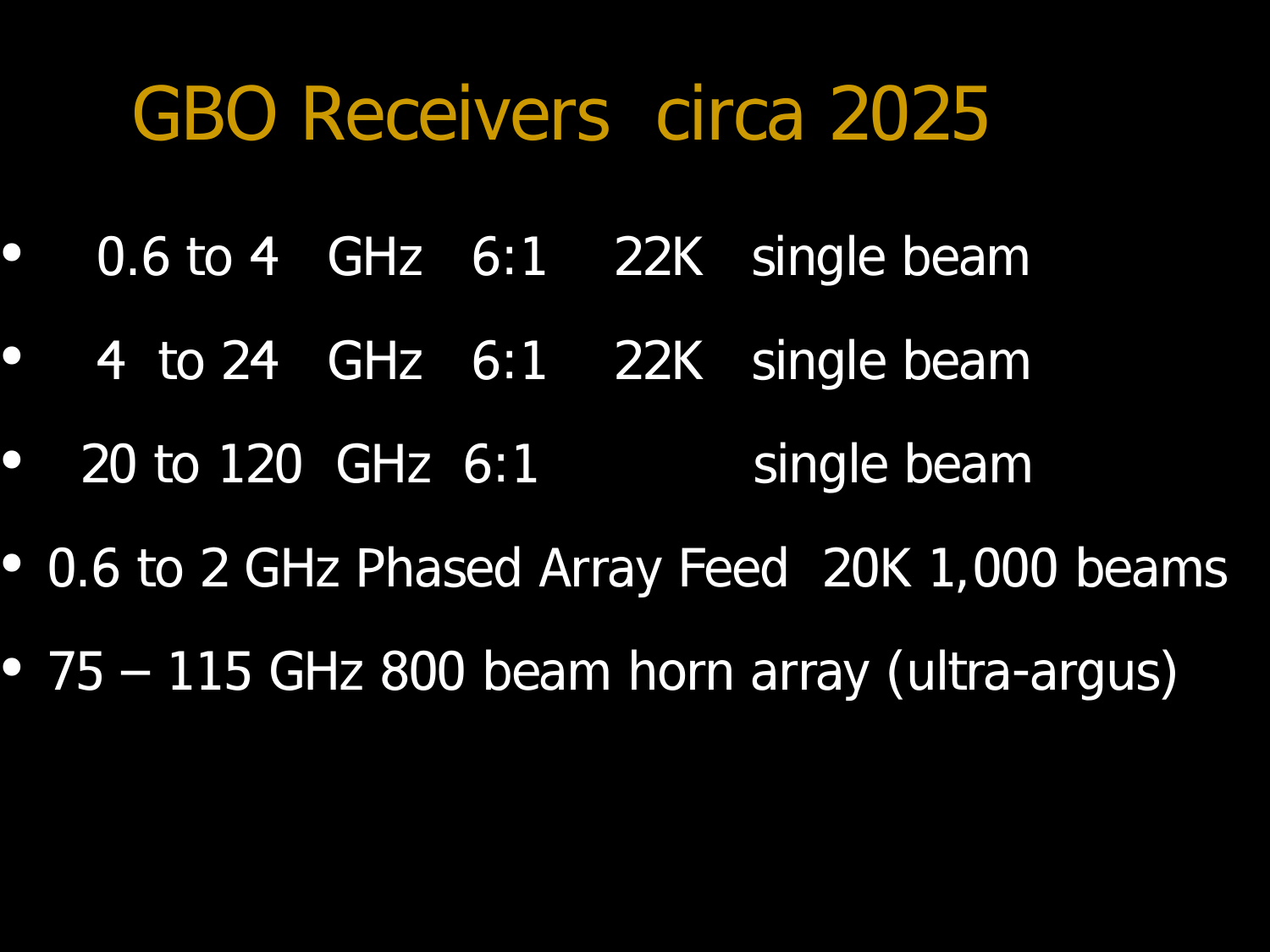

# GBO Receivers  circa 2025
   0.6 to 4   GHz   6:1    22K   single beam
   4  to 24   GHz   6:1    22K   single beam
  20 to 120  GHz  6:1             single beam
0.6 to 2 GHz Phased Array Feed  20K 1,000 beams
75 – 115 GHz 800 beam horn array (ultra-argus)